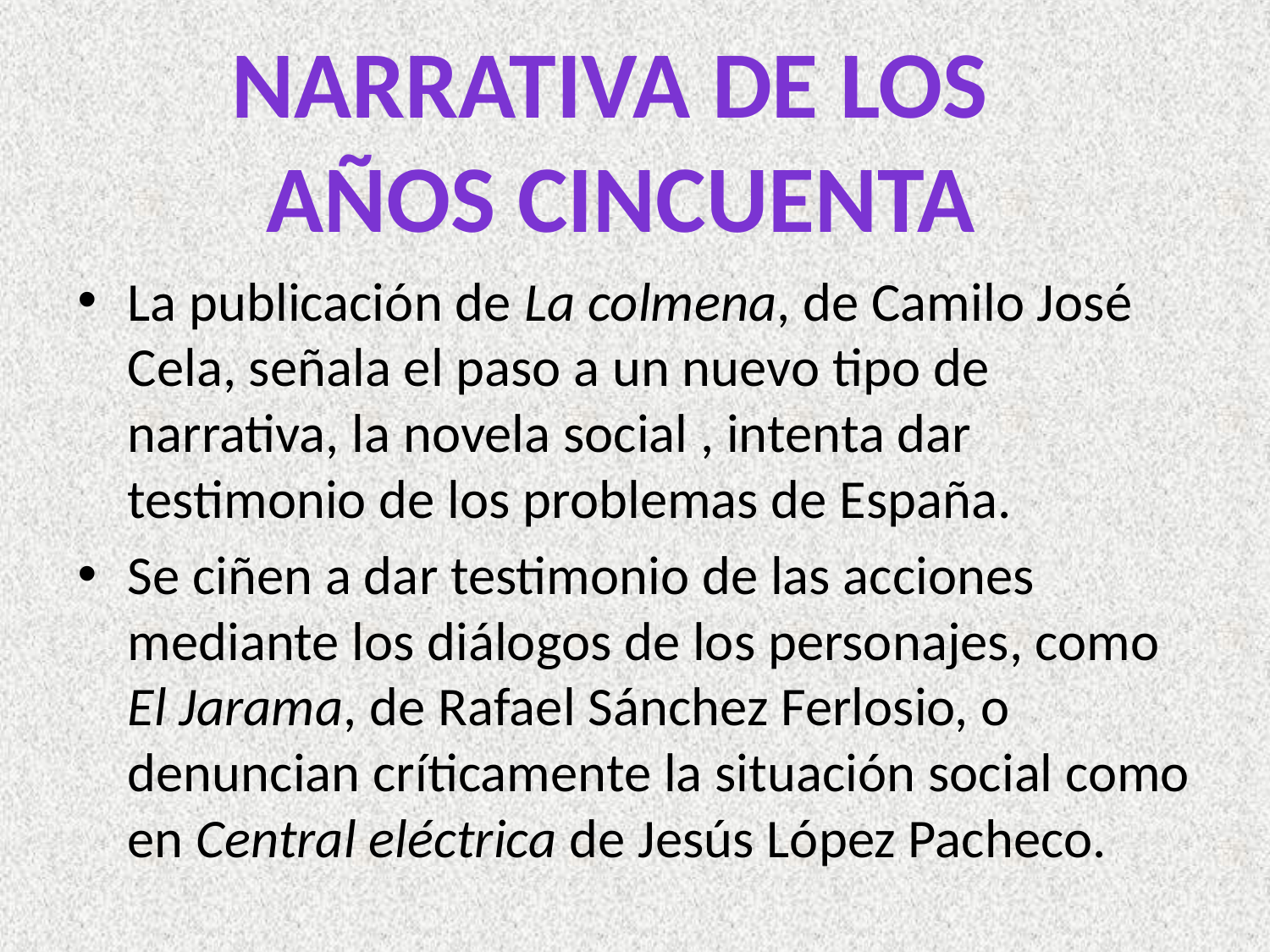

NARRATIVA DE LOS
AÑOS CINCUENTA
La publicación de La colmena, de Camilo José Cela, señala el paso a un nuevo tipo de narrativa, la novela social , intenta dar testimonio de los problemas de España.
Se ciñen a dar testimonio de las acciones mediante los diálogos de los personajes, como El Jarama, de Rafael Sánchez Ferlosio, o denuncian críticamente la situación social como en Central eléctrica de Jesús López Pacheco.